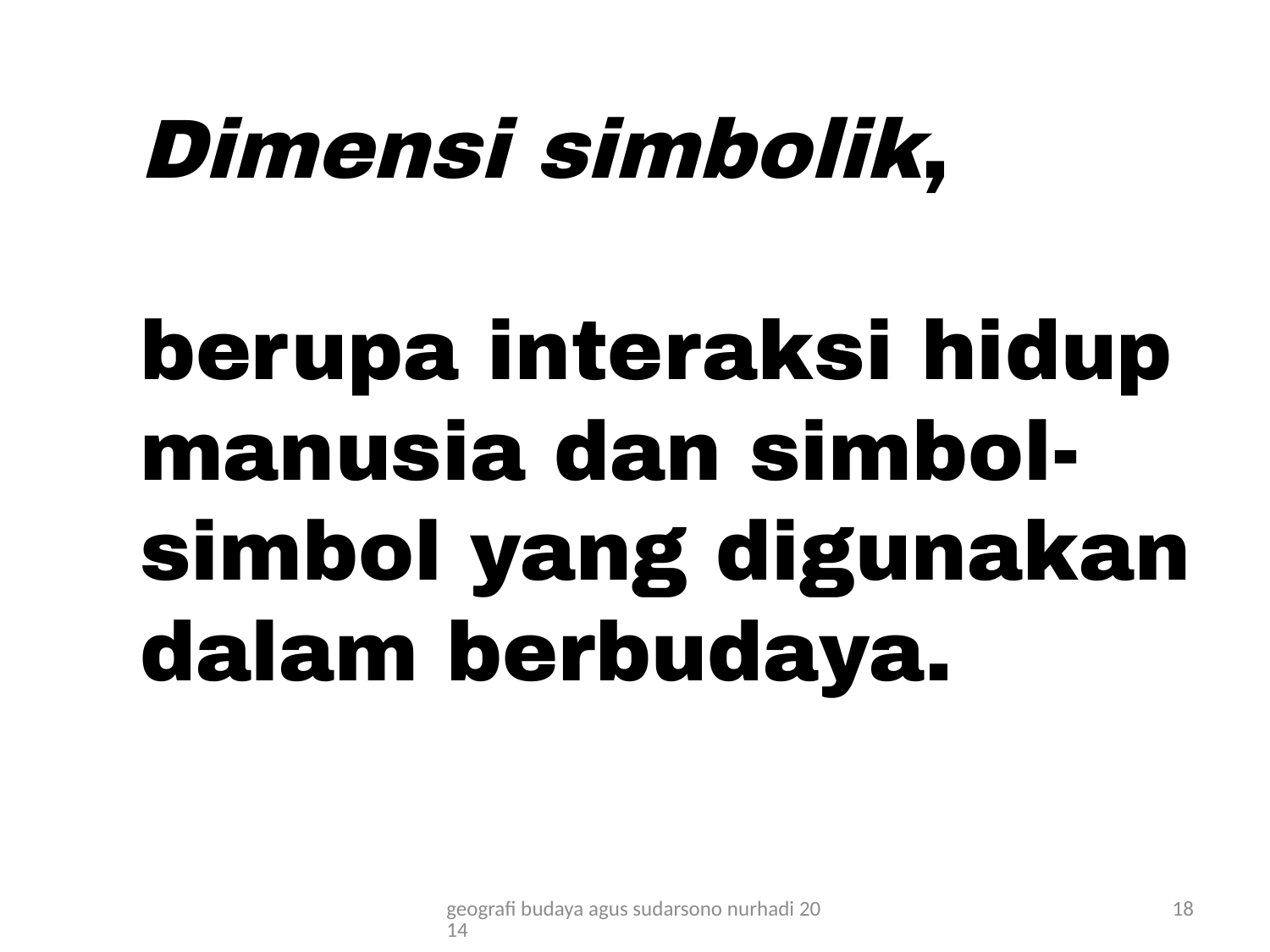

# Dimensi simbolik, berupa interaksi hidup manusia dan simbol-simbol yang digunakan dalam berbudaya.
geografi budaya agus sudarsono nurhadi 2014
18